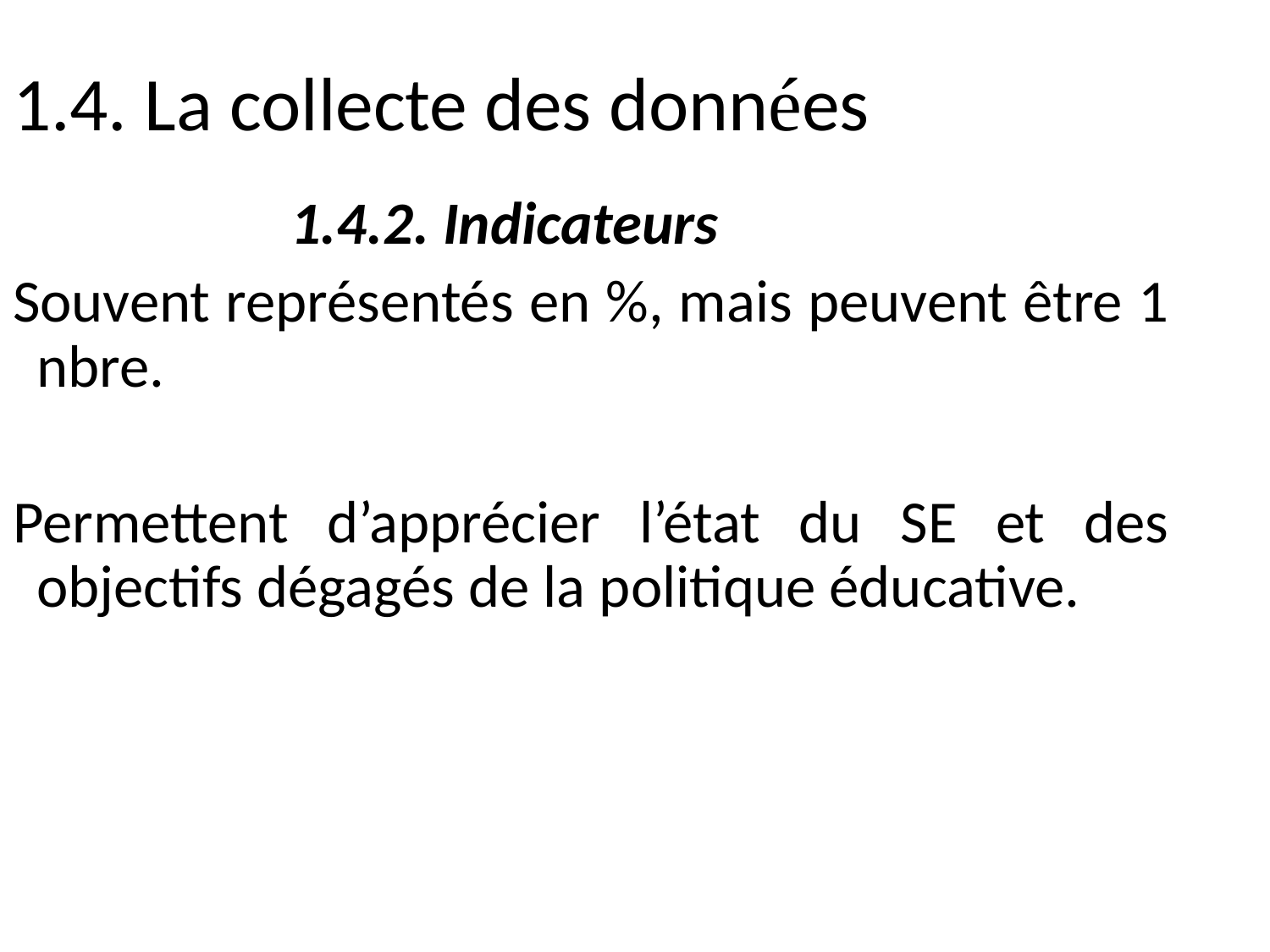

1.4. La collecte des données
 			1.4.2. Indicateurs
Souvent représentés en %, mais peuvent être 1 nbre.

Permettent d’apprécier l’état du SE et des objectifs dégagés de la politique éducative.